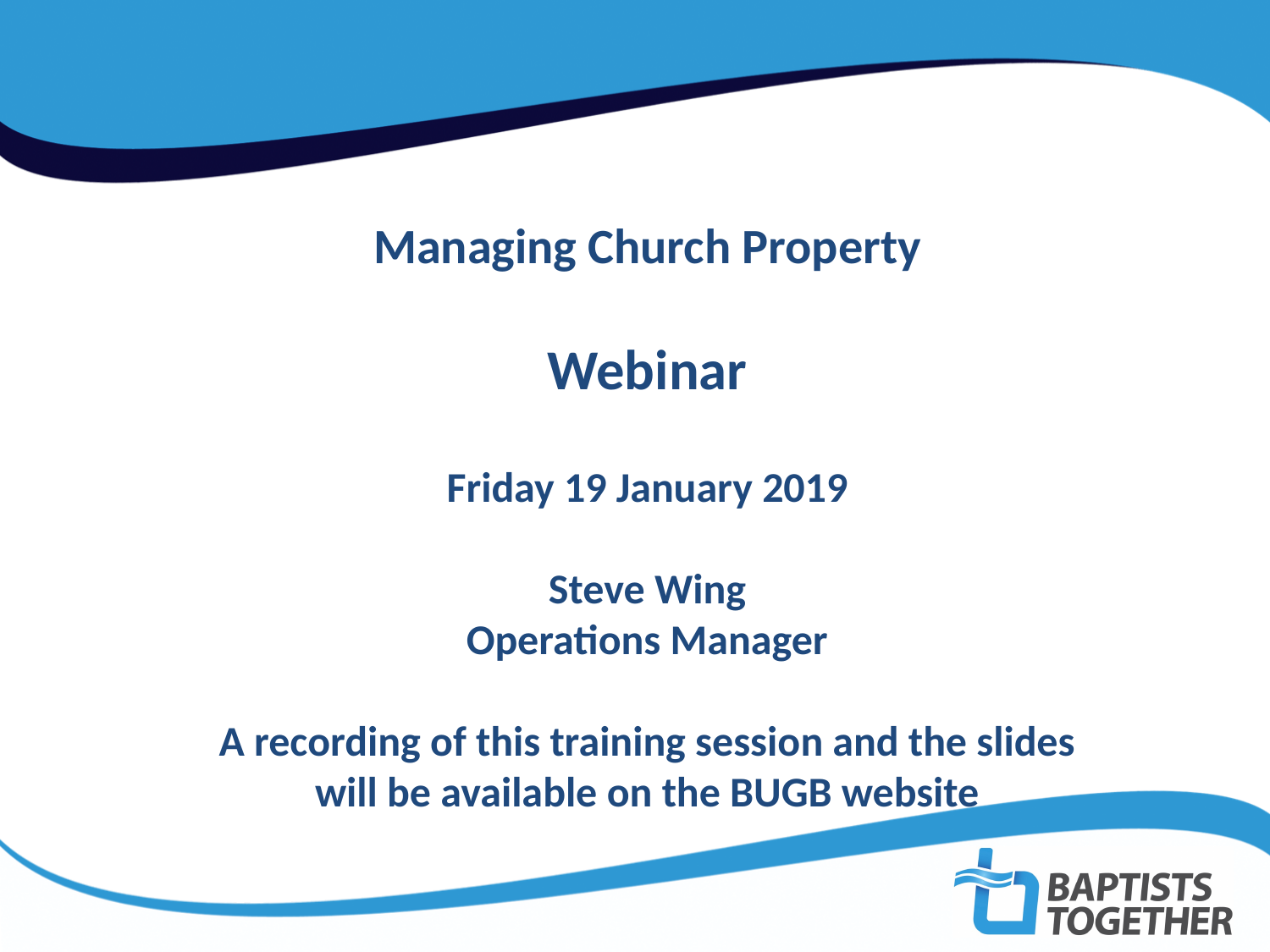

Managing Church Property

Webinar

Friday 19 January 2019

Steve Wing
Operations Manager

A recording of this training session and the slides will be available on the BUGB website